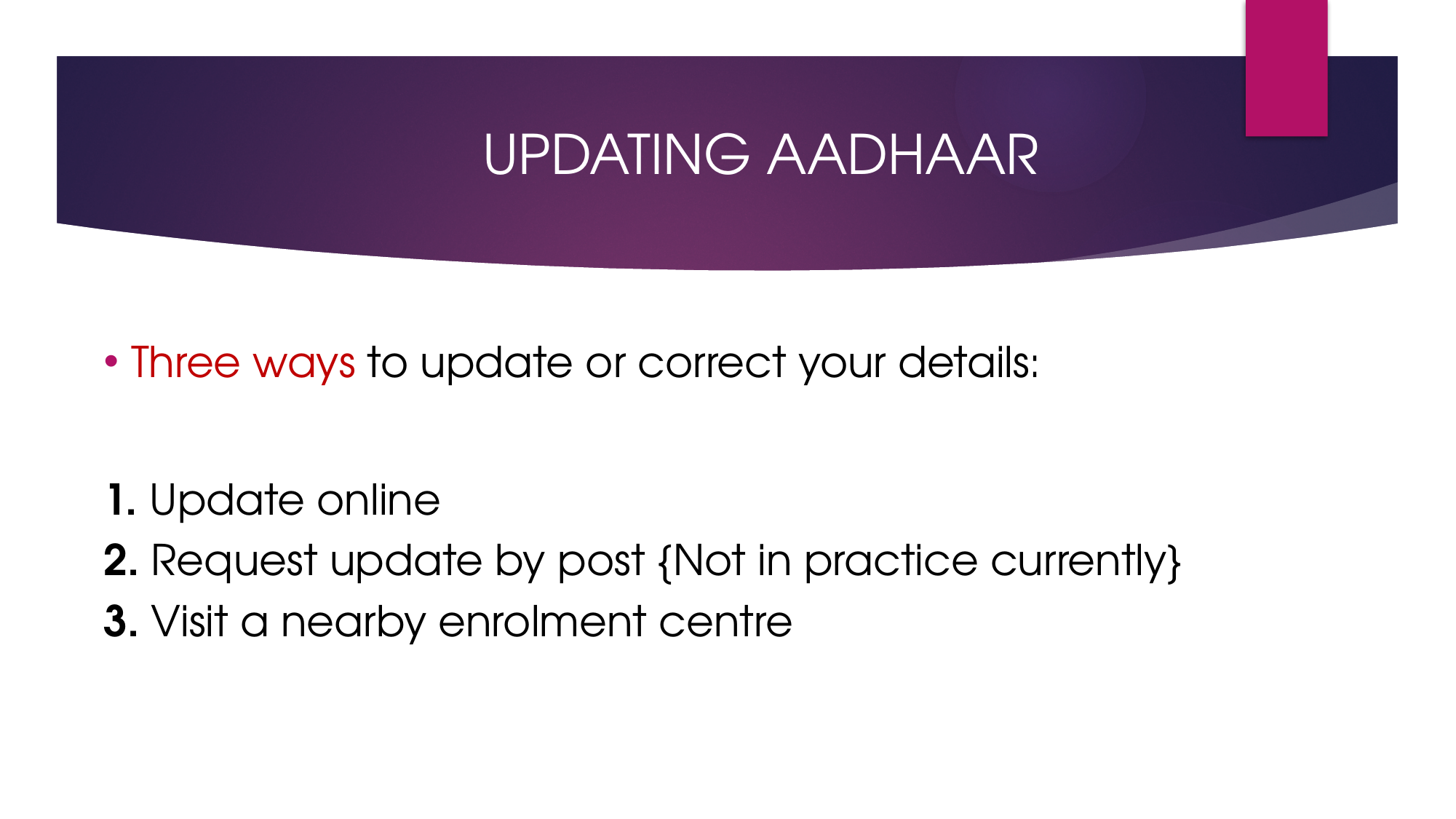

UpdaTIng aadhaar
Three ways to update or correct your details:
1. Update online
2. Request update by post {Not in practice currently}
3. Visit a nearby enrolment centre